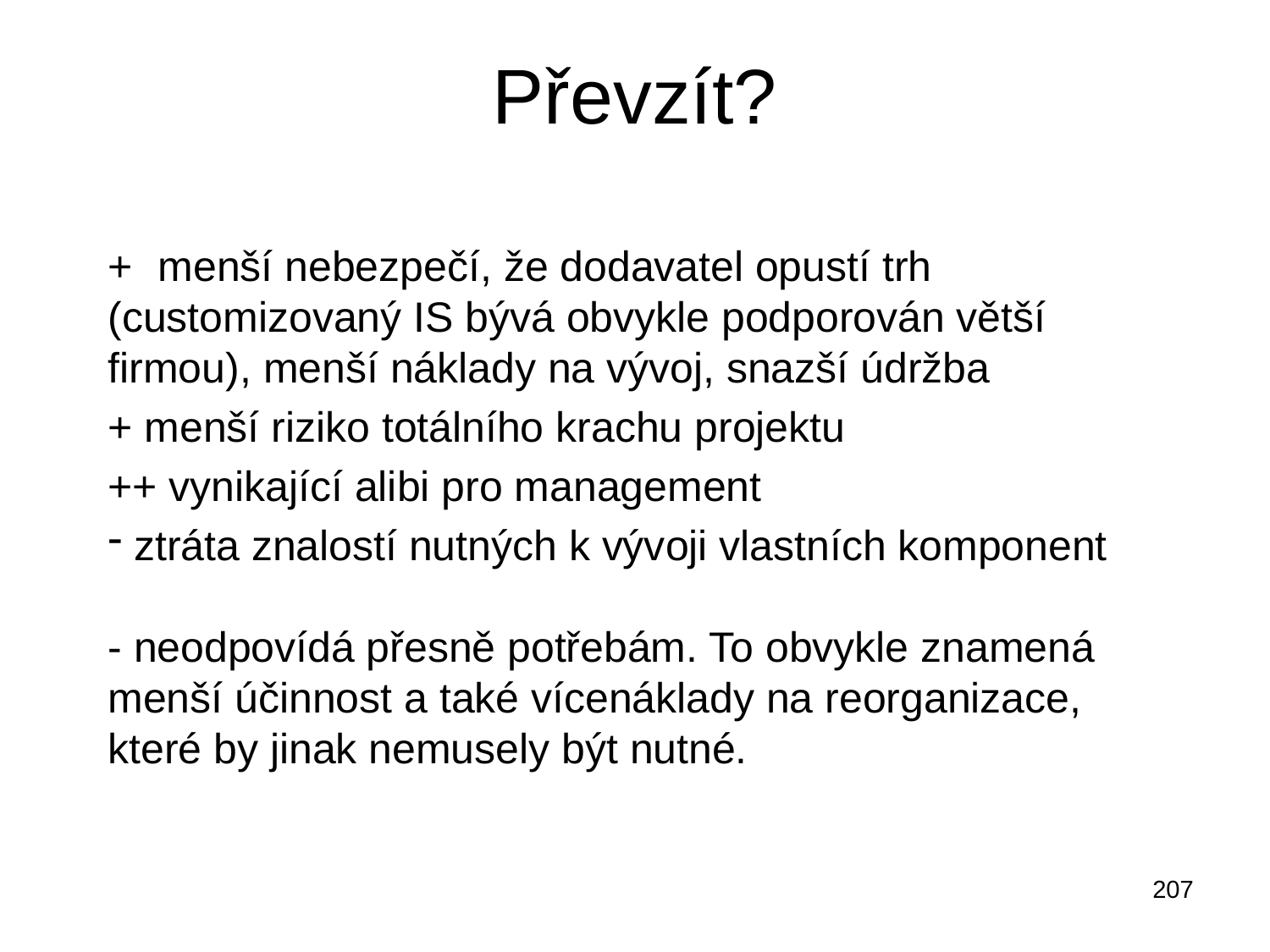

# Převzít?
+ menší nebezpečí, že dodavatel opustí trh (customizovaný IS bývá obvykle podporován větší  firmou), menší náklady na vývoj, snazší údržba
+ menší riziko totálního krachu projektu
++ vynikající alibi pro management
 ztráta znalostí nutných k vývoji vlastních komponent
- neodpovídá přesně potřebám. To obvykle znamená menší účinnost a také vícenáklady na reorganizace, které by jinak nemusely být nutné.
207